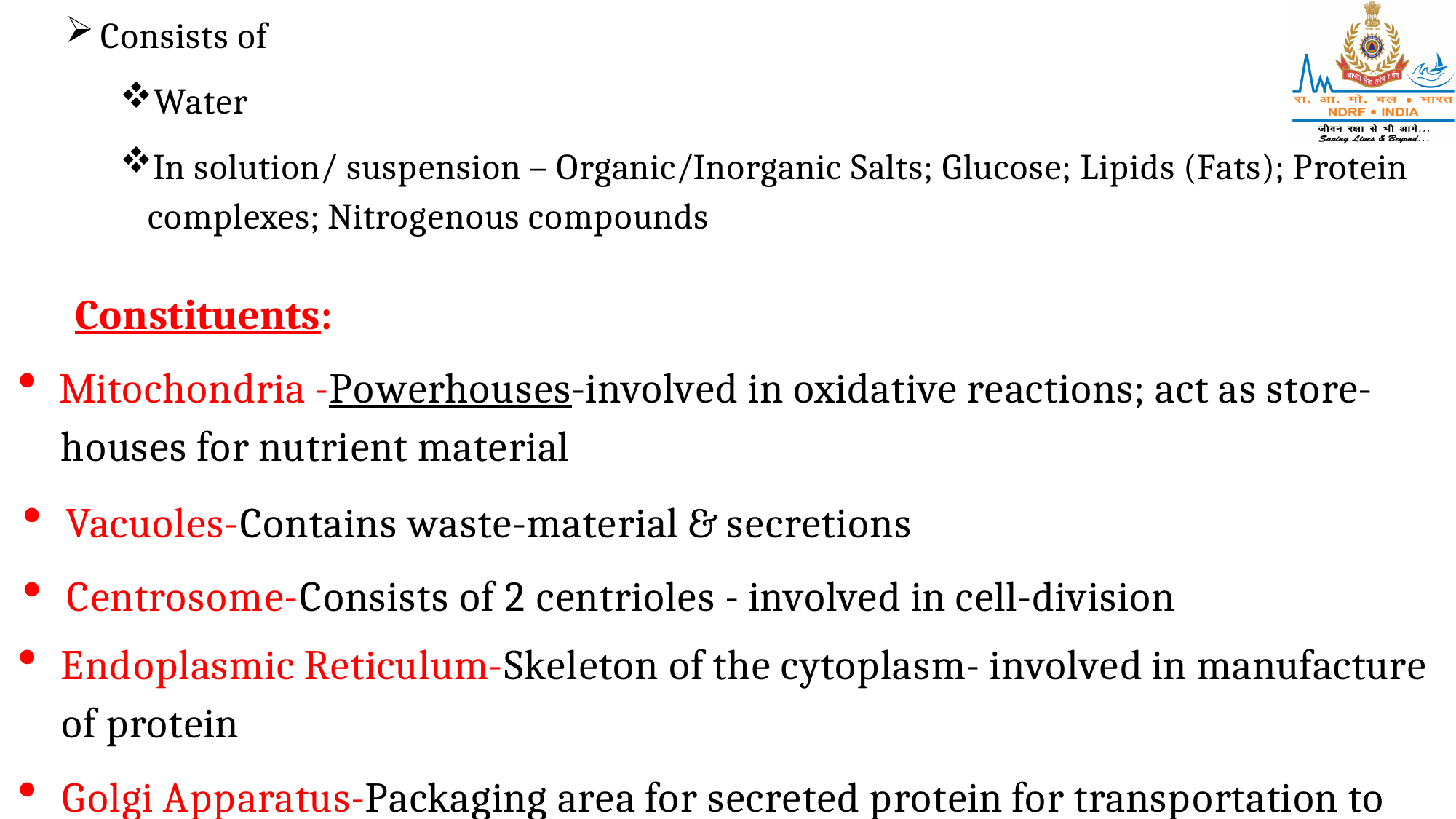

Consists of
Water
In solution/ suspension – Organic/Inorganic Salts; Glucose; Lipids (Fats); Protein complexes; Nitrogenous compounds

#
Constituents:
Mitochondria -Powerhouses-involved in oxidative reactions; act as store-houses for nutrient material
Vacuoles-Contains waste-material & secretions
Centrosome-Consists of 2 centrioles - involved in cell-division
Endoplasmic Reticulum-Skeleton of the cytoplasm- involved in manufacture of protein
Golgi Apparatus-Packaging area for secreted protein for transportation to